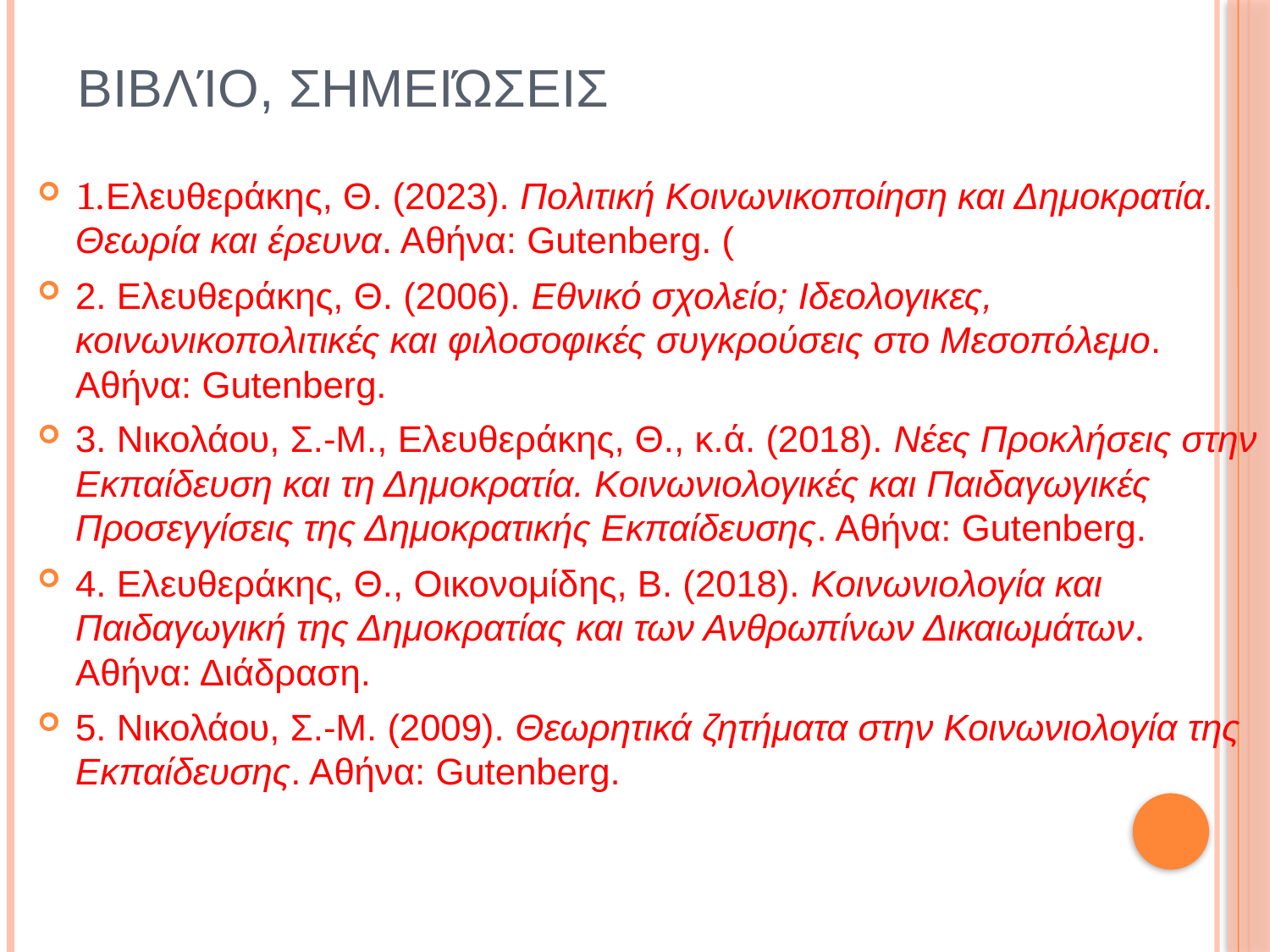

Βιβλίο, ΣημειώσειΣ
1.Ελευθεράκης, Θ. (2023). Πολιτική Κοινωνικοποίηση και Δημοκρατία. Θεωρία και έρευνα. Αθήνα: Gutenberg. (
2. Ελευθεράκης, Θ. (2006). Εθνικό σχολείο; Ιδεολογικες, κοινωνικοπολιτικές και φιλοσοφικές συγκρούσεις στο Μεσοπόλεμο. Αθήνα: Gutenberg.
3. Νικολάου, Σ.-Μ., Ελευθεράκης, Θ., κ.ά. (2018). Νέες Προκλήσεις στην Εκπαίδευση και τη Δημοκρατία. Κοινωνιολογικές και Παιδαγωγικές Προσεγγίσεις της Δημοκρατικής Εκπαίδευσης. Αθήνα: Gutenberg.
4. Ελευθεράκης, Θ., Οικονομίδης, Β. (2018). Κοινωνιολογία και Παιδαγωγική της Δημοκρατίας και των Ανθρωπίνων Δικαιωμάτων. Αθήνα: Διάδραση.
5. Νικολάου, Σ.-Μ. (2009). Θεωρητικά ζητήματα στην Κοινωνιολογία της Εκπαίδευσης. Αθήνα: Gutenberg.